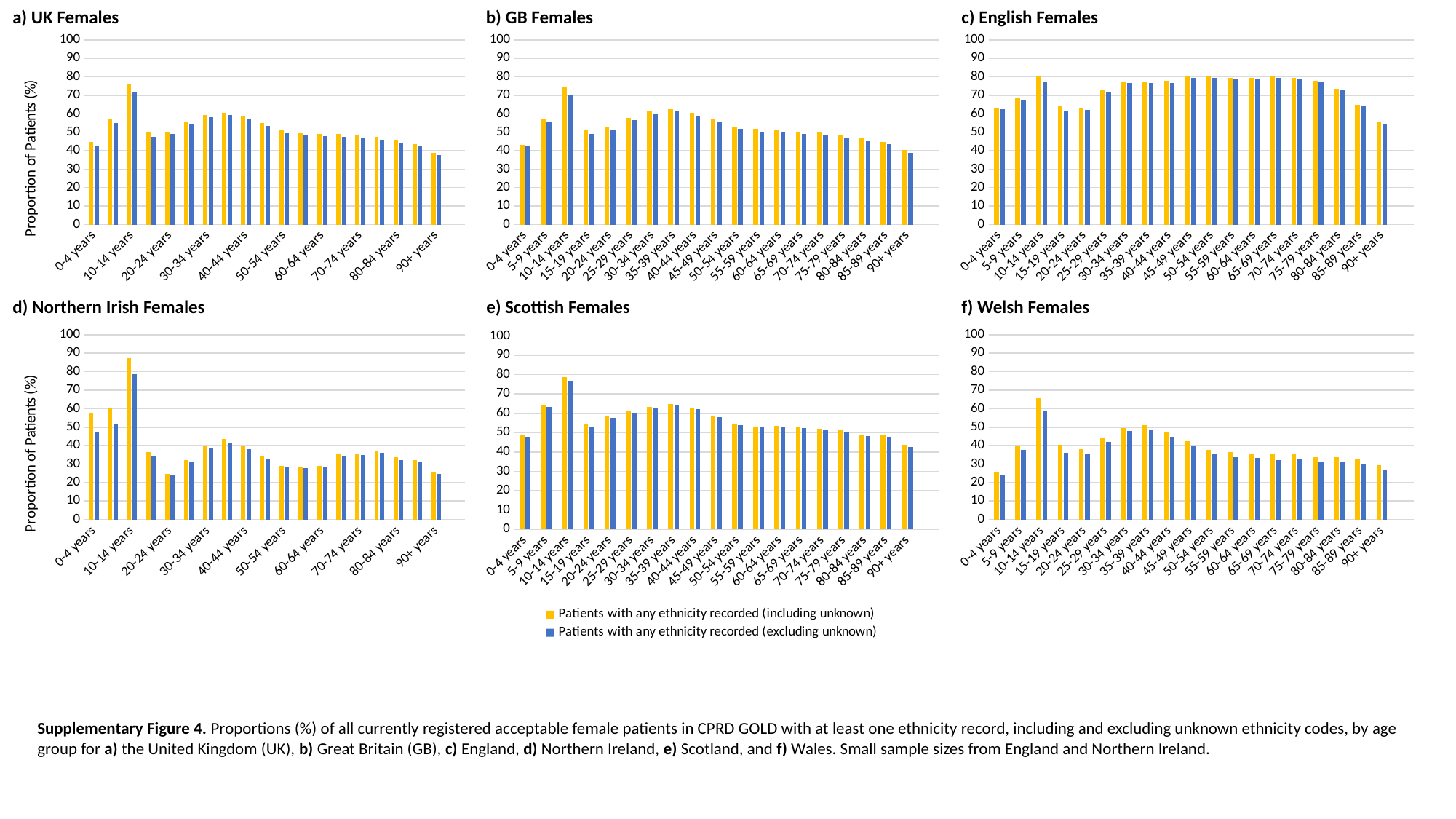

a) UK Females
b) GB Females
c) English Females

### Chart

| Category | Patients with any ethnicity recorded (including unknown) | Patients with any ethnicity recorded (excluding unknown) |
|---|---|---|
| 0-4 years | 44.866287008359144 | 42.89972358210943 |
| 5-9 years | 57.33457395412089 | 54.97262283935154 |
| 10-14 years | 75.88006076216894 | 71.37463399599322 |
| 15-19 years | 49.95462903264322 | 47.38519951285908 |
| 20-24 years | 50.276776025167436 | 48.94386653366802 |
| 25-29 years | 55.336907104566734 | 54.16686862028519 |
| 30-34 years | 59.224885355602765 | 58.13815675513051 |
| 35-39 years | 60.60968540380387 | 59.28744283624251 |
| 40-44 years | 58.462319208322754 | 57.04623972830012 |
| 45-49 years | 54.83602649544039 | 53.46155016585009 |
| 50-54 years | 50.9098580675279 | 49.64763760088338 |
| 55-59 years | 49.47976673697644 | 48.25407235407767 |
| 60-64 years | 49.105868021926455 | 47.88873024272863 |
| 65-69 years | 49.03136050084053 | 47.67491739609297 |
| 70-74 years | 48.61236324650959 | 47.31853512341318 |
| 75-79 years | 47.391872167166014 | 46.10125220865023 |
| 80-84 years | 45.83125744611719 | 44.483916386873176 |
| 85-89 years | 43.75696401651702 | 42.528019925280205 |
| 90+ years | 38.91455483292218 | 37.51065261269343 |

### Chart

| Category | Patients with any ethnicity recorded (including unknown) | Patients with any ethnicity recorded (excluding unknown) |
|---|---|---|
| 0-4 years | 43.3179551355087 | 42.3504361306711 |
| 5-9 years | 56.97314325377756 | 55.351326819371025 |
| 10-14 years | 74.58423273155417 | 70.56024332810048 |
| 15-19 years | 51.522423078974036 | 48.92950461259532 |
| 20-24 years | 52.820092556883914 | 51.425713459313535 |
| 25-29 years | 57.61274395045438 | 56.40283482665418 |
| 30-34 years | 61.22299192648375 | 60.16026382200058 |
| 35-39 years | 62.460506736786314 | 61.212010028740906 |
| 40-44 years | 60.486986634922346 | 59.09961582165467 |
| 45-49 years | 57.093059865965 | 55.726847478972694 |
| 50-54 years | 53.140713465573896 | 51.82622639268322 |
| 55-59 years | 51.65336150896142 | 50.36882679815293 |
| 60-64 years | 51.24689518132142 | 49.97736932163162 |
| 65-69 years | 50.352659588012116 | 48.97894227586382 |
| 70-74 years | 49.76623100626926 | 48.456593348209545 |
| 75-79 years | 48.370004037141705 | 47.064661552953844 |
| 80-84 years | 47.00320703171398 | 45.661004869937045 |
| 85-89 years | 44.870507209986364 | 43.607862830906086 |
| 90+ years | 40.23464458247067 | 38.80015774425713 |

### Chart

| Category | Patients with any ethnicity recorded (including unknown) | Patients with any ethnicity recorded (excluding unknown) |
|---|---|---|
| 0-4 years | 62.976764576939935 | 62.42875931608943 |
| 5-9 years | 68.81308191847273 | 67.62381660276974 |
| 10-14 years | 80.69186875891583 | 77.44650499286733 |
| 15-19 years | 64.1527446300716 | 61.63086714399364 |
| 20-24 years | 62.98423115486281 | 61.99981770121228 |
| 25-29 years | 72.83326000879894 | 72.12934447866256 |
| 30-34 years | 77.41994847258006 | 76.8065268065268 |
| 35-39 years | 77.34653226293233 | 76.49544274763083 |
| 40-44 years | 77.70800627943485 | 76.72841444270016 |
| 45-49 years | 80.29744757821396 | 79.46003885576471 |
| 50-54 years | 80.1518506801645 | 79.27238215754508 |
| 55-59 years | 79.41311626074969 | 78.58596468194051 |
| 60-64 years | 79.58795562599049 | 78.62916006339145 |
| 65-69 years | 80.08750607681088 | 79.29995138551288 |
| 70-74 years | 79.53675532436942 | 78.87918343311414 |
| 75-79 years | 77.75084827920504 | 77.02375181774116 |
| 80-84 years | 73.35155449265459 | 72.9415784079262 |
| 85-89 years | 64.7089807742955 | 64.20858572557282 |
| 90+ years | 55.359808898178564 | 54.64317706778144 |
d) Northern Irish Females
e) Scottish Females
f) Welsh Females

### Chart

| Category | Patients with any ethnicity recorded (including unknown) | Patients with any ethnicity recorded (excluding unknown) |
|---|---|---|
| 0-4 years | 57.590176515732914 | 47.413660782808904 |
| 5-9 years | 60.37248962190059 | 51.789520924492315 |
| 10-14 years | 87.22878625134265 | 78.50698174006445 |
| 15-19 years | 36.501944635094944 | 34.13406543125143 |
| 20-24 years | 24.706167454259056 | 23.99127589967285 |
| 25-29 years | 32.05225911812738 | 31.290146978769734 |
| 30-34 years | 39.79072951300606 | 38.470565225894774 |
| 35-39 years | 43.41444938926238 | 41.40706372502604 |
| 40-44 years | 39.866812444091046 | 38.187058940463174 |
| 45-49 years | 34.03792353124029 | 32.58729665319656 |
| 50-54 years | 29.161439737527743 | 28.408761941522727 |
| 55-59 years | 28.55528348088152 | 27.896025616877 |
| 60-64 years | 28.83570234113712 | 28.11454849498328 |
| 65-69 years | 35.568815669996106 | 34.388377221429494 |
| 70-74 years | 35.82572858404475 | 34.707094495142776 |
| 75-79 years | 37.076459109455385 | 35.94110342380699 |
| 80-84 years | 33.71007371007371 | 32.30958230958231 |
| 85-89 years | 31.980273141122918 | 31.10773899848255 |
| 90+ years | 25.584868093578894 | 24.489795918367346 |

### Chart

| Category | Patients with any ethnicity recorded (including unknown) | Patients with any ethnicity recorded (excluding unknown) |
|---|---|---|
| 0-4 years | 48.8989142070653 | 47.85517663251262 |
| 5-9 years | 64.49610714869058 | 63.205749441933904 |
| 10-14 years | 78.63328688035038 | 76.35128409317142 |
| 15-19 years | 54.74051763200683 | 53.21054455313592 |
| 20-24 years | 58.42653214554041 | 57.49060856498873 |
| 25-29 years | 61.12741879417558 | 60.26225329264996 |
| 30-34 years | 63.28202727219524 | 62.56803417803008 |
| 35-39 years | 64.87500501585009 | 64.08450704225352 |
| 40-44 years | 62.96947350368719 | 62.18487394957983 |
| 45-49 years | 58.86295763742949 | 58.040039818604136 |
| 50-54 years | 54.522273600882954 | 53.83722479115526 |
| 55-59 years | 53.30197518833627 | 52.70417150781456 |
| 60-64 years | 53.47261316486311 | 52.92216592648194 |
| 65-69 years | 52.871727875356854 | 52.332220448057285 |
| 70-74 years | 52.00451573945233 | 51.48468061645094 |
| 75-79 years | 51.23499142367067 | 50.46998284734134 |
| 80-84 years | 49.171011225400406 | 48.26452491663144 |
| 85-89 years | 48.6140110879113 | 47.850817193462454 |
| 90+ years | 43.67095449140634 | 42.773754188736355 |

### Chart

| Category | Patients with any ethnicity recorded (including unknown) | Patients with any ethnicity recorded (excluding unknown) |
|---|---|---|
| 0-4 years | 25.499753546196395 | 24.43178706391369 |
| 5-9 years | 40.136215109641356 | 37.817408763434514 |
| 10-14 years | 65.49831699107274 | 58.51382994292405 |
| 15-19 years | 40.30892678034102 | 36.0802407221665 |
| 20-24 years | 38.158929976396536 | 35.74744295830055 |
| 25-29 years | 43.96932128598445 | 41.89255445821951 |
| 30-34 years | 49.636340836416075 | 47.78356009781178 |
| 35-39 years | 50.88776057270806 | 48.71172222397426 |
| 40-44 years | 47.412174845803165 | 44.86457495307053 |
| 45-49 years | 42.28819444444444 | 39.795138888888886 |
| 50-54 years | 37.851983349657196 | 35.31464250734574 |
| 55-59 years | 36.459355759792984 | 33.8776360013087 |
| 60-64 years | 35.768564191441136 | 33.21890414611385 |
| 65-69 years | 35.128309874846806 | 32.25015783414417 |
| 70-74 years | 35.379489078119214 | 32.71010736764162 |
| 75-79 years | 33.58432368683661 | 31.34809035652726 |
| 80-84 years | 33.59866220735786 | 31.270903010033447 |
| 85-89 years | 32.378335949764526 | 30.151098901098905 |
| 90+ years | 29.508196721311474 | 27.11423367161072 |
Supplementary Figure 4. Proportions (%) of all currently registered acceptable female patients in CPRD GOLD with at least one ethnicity record, including and excluding unknown ethnicity codes, by age group for a) the United Kingdom (UK), b) Great Britain (GB), c) England, d) Northern Ireland, e) Scotland, and f) Wales. Small sample sizes from England and Northern Ireland.